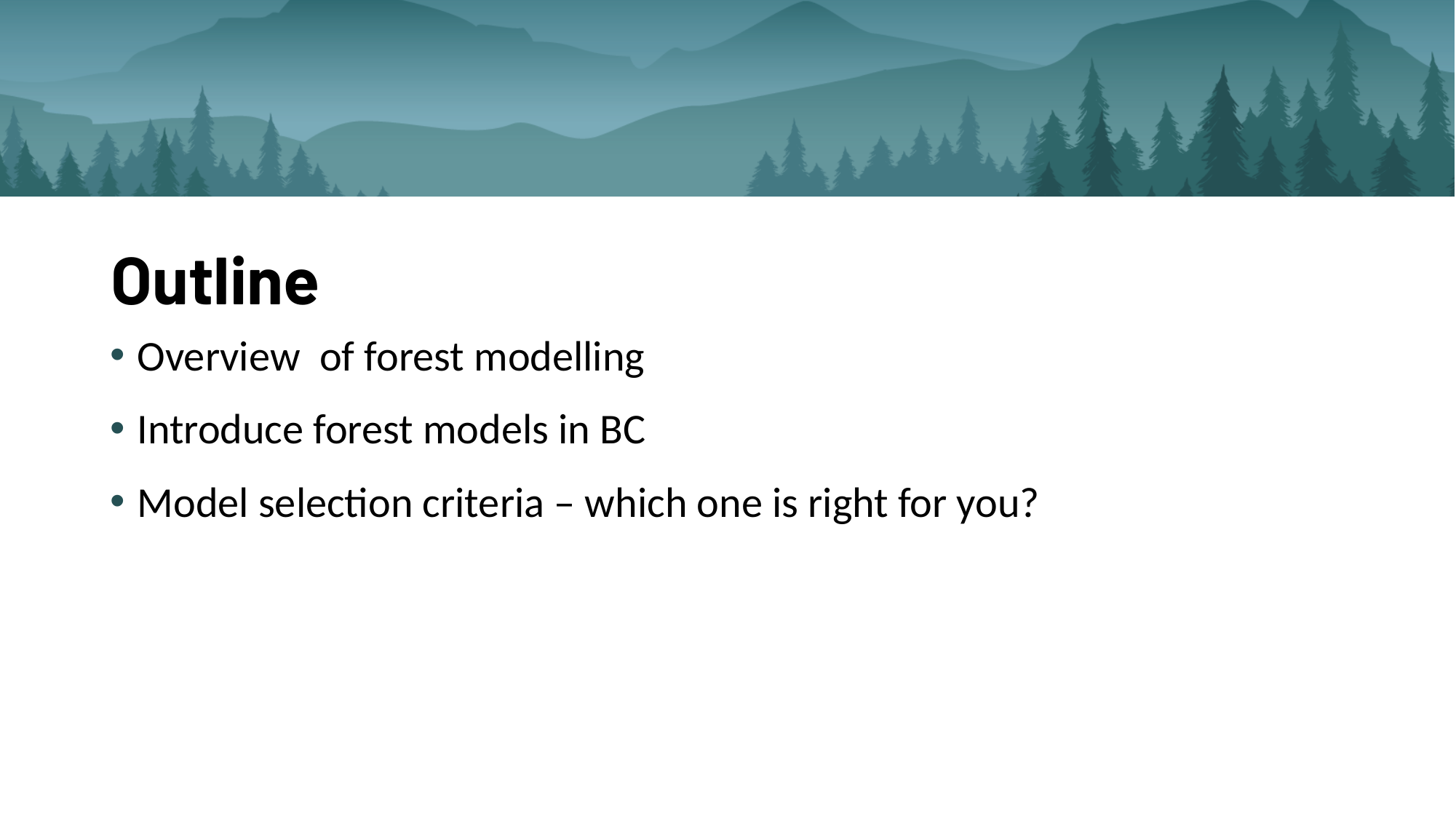

Outline
Overview  of forest modelling
Introduce forest models in BC
Model selection criteria – which one is right for you?